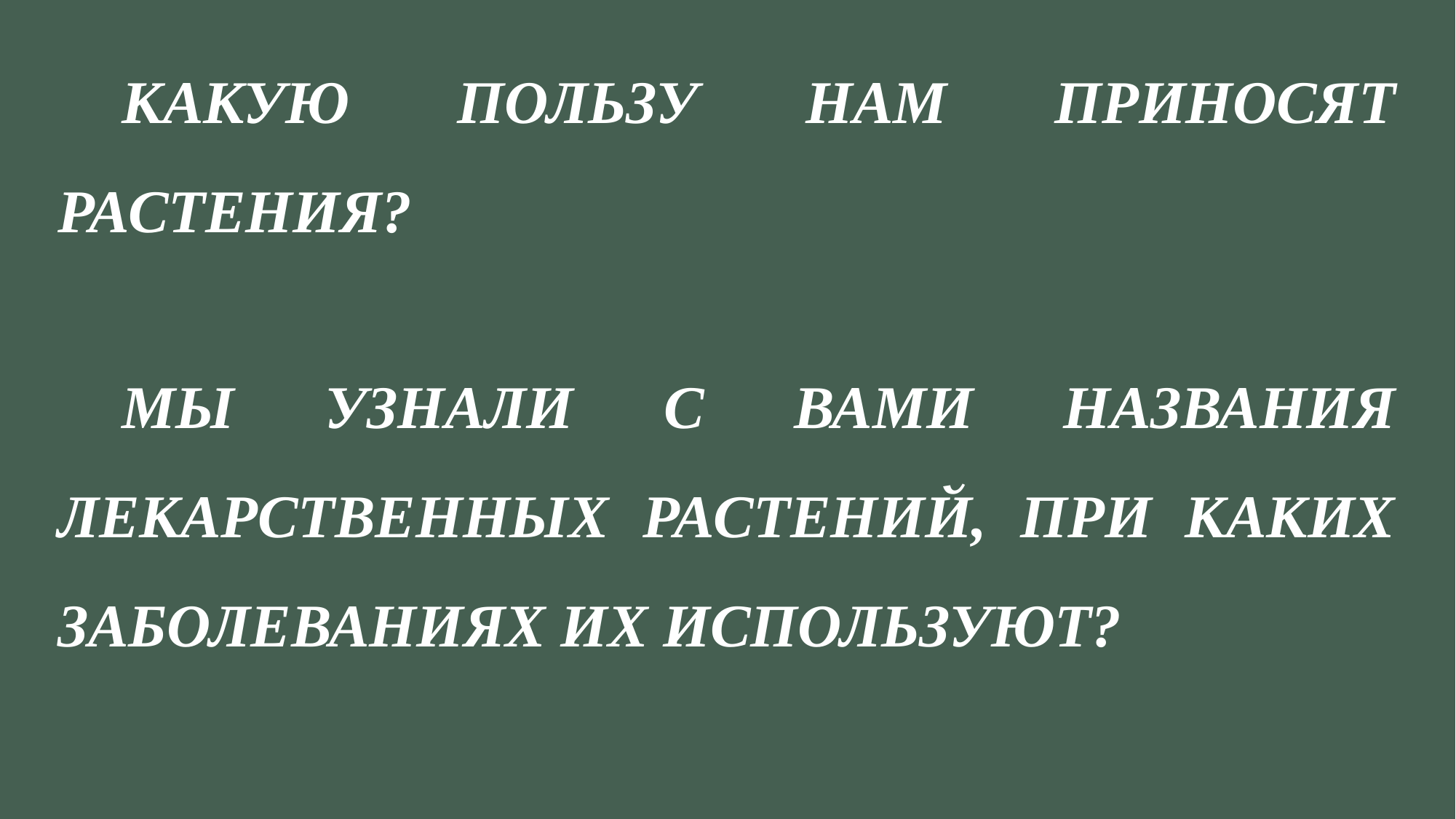

КАКУЮ ПОЛЬЗУ НАМ ПРИНОСЯТ РАСТЕНИЯ?

МЫ УЗНАЛИ С ВАМИ НАЗВАНИЯ ЛЕКАРСТВЕННЫХ РАСТЕНИЙ, ПРИ КАКИХ ЗАБОЛЕВАНИЯХ ИХ ИСПОЛЬЗУЮТ?